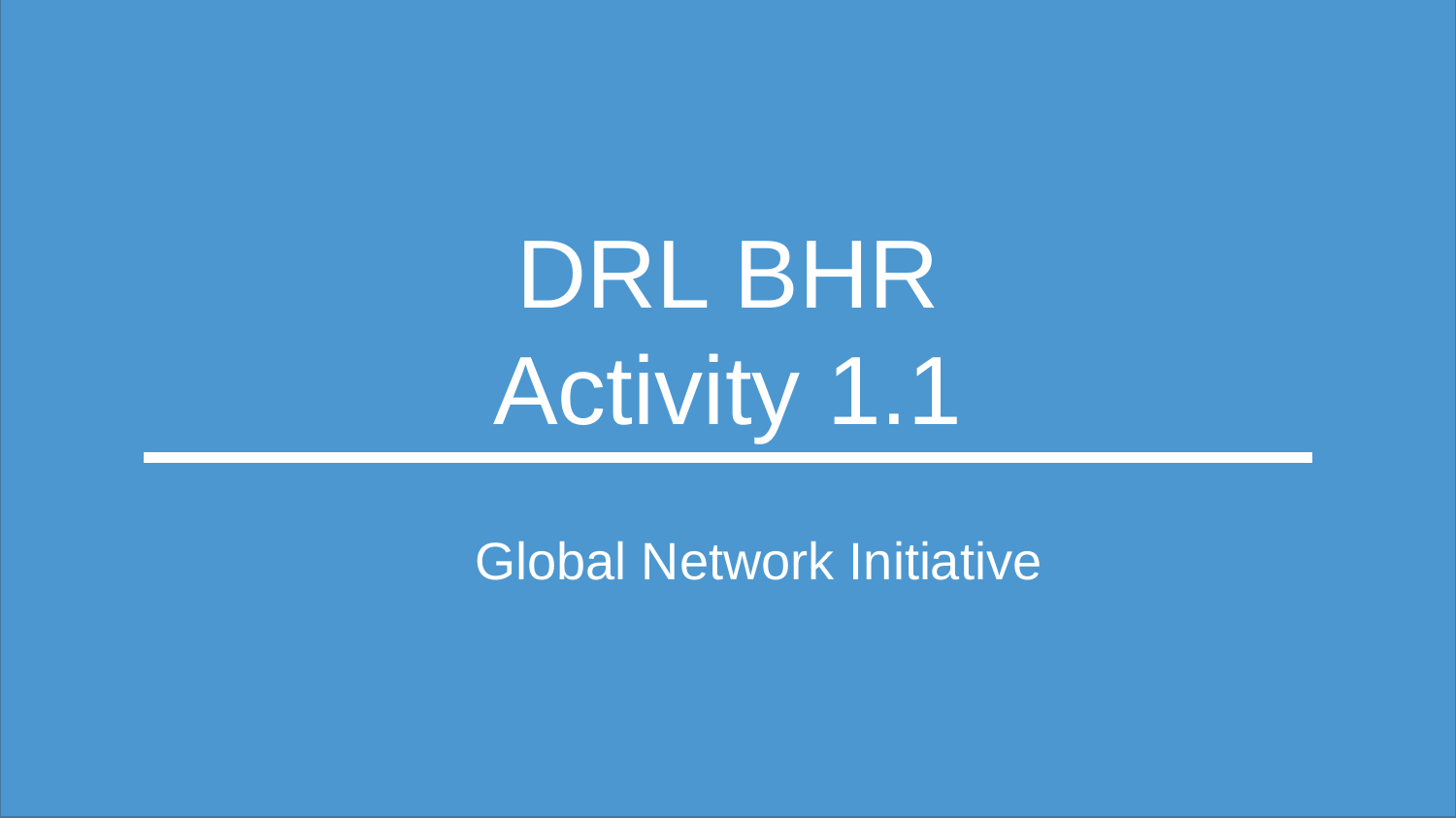

#
DRL BHR
Activity 1.1

Global Network Initiative